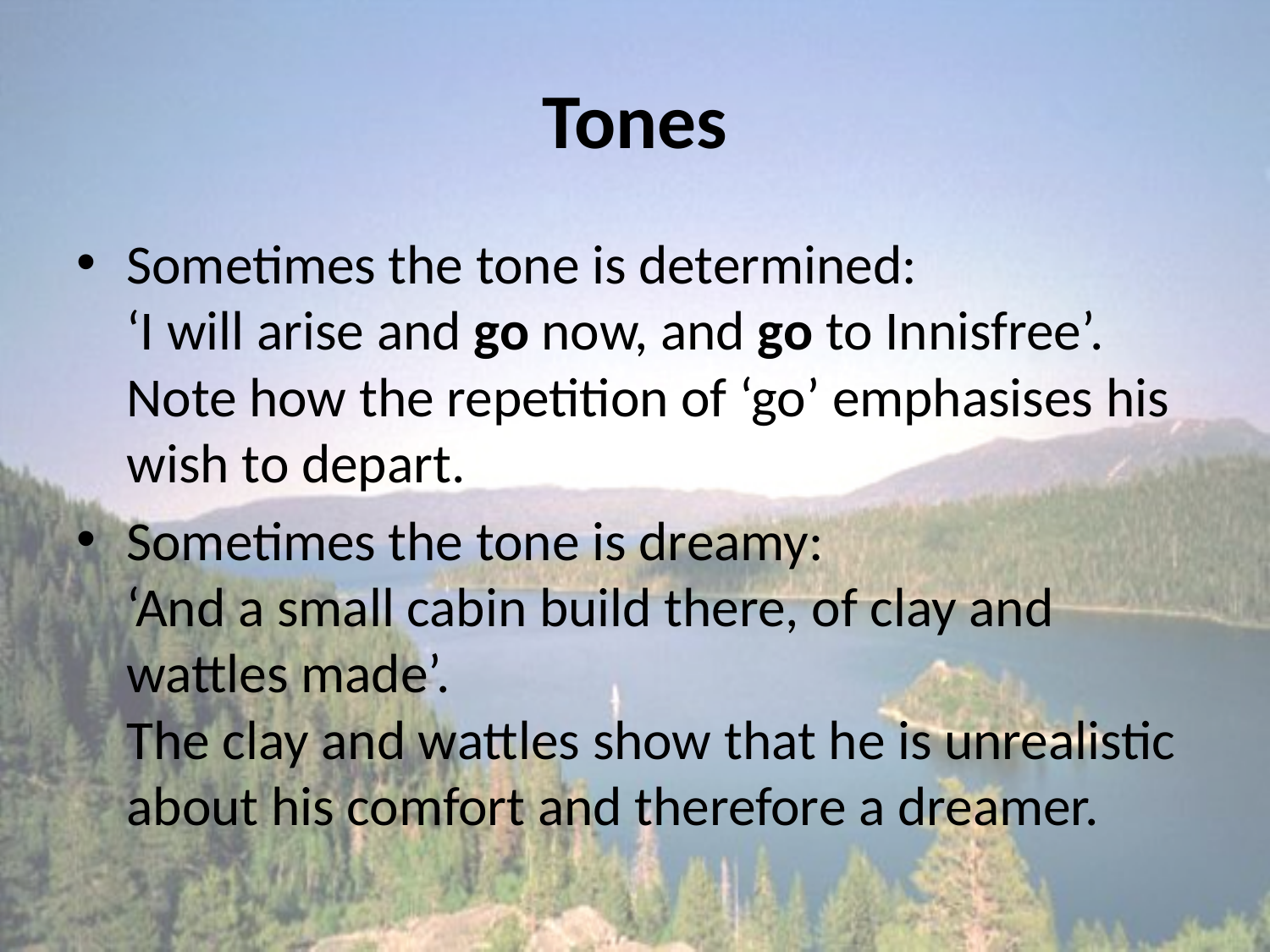

# Tones
Sometimes the tone is determined:
‘I will arise and go now, and go to Innisfree’.
Note how the repetition of ‘go’ emphasises his wish to depart.
Sometimes the tone is dreamy:
‘And a small cabin build there, of clay and wattles made’.
The clay and wattles show that he is unrealistic about his comfort and therefore a dreamer.